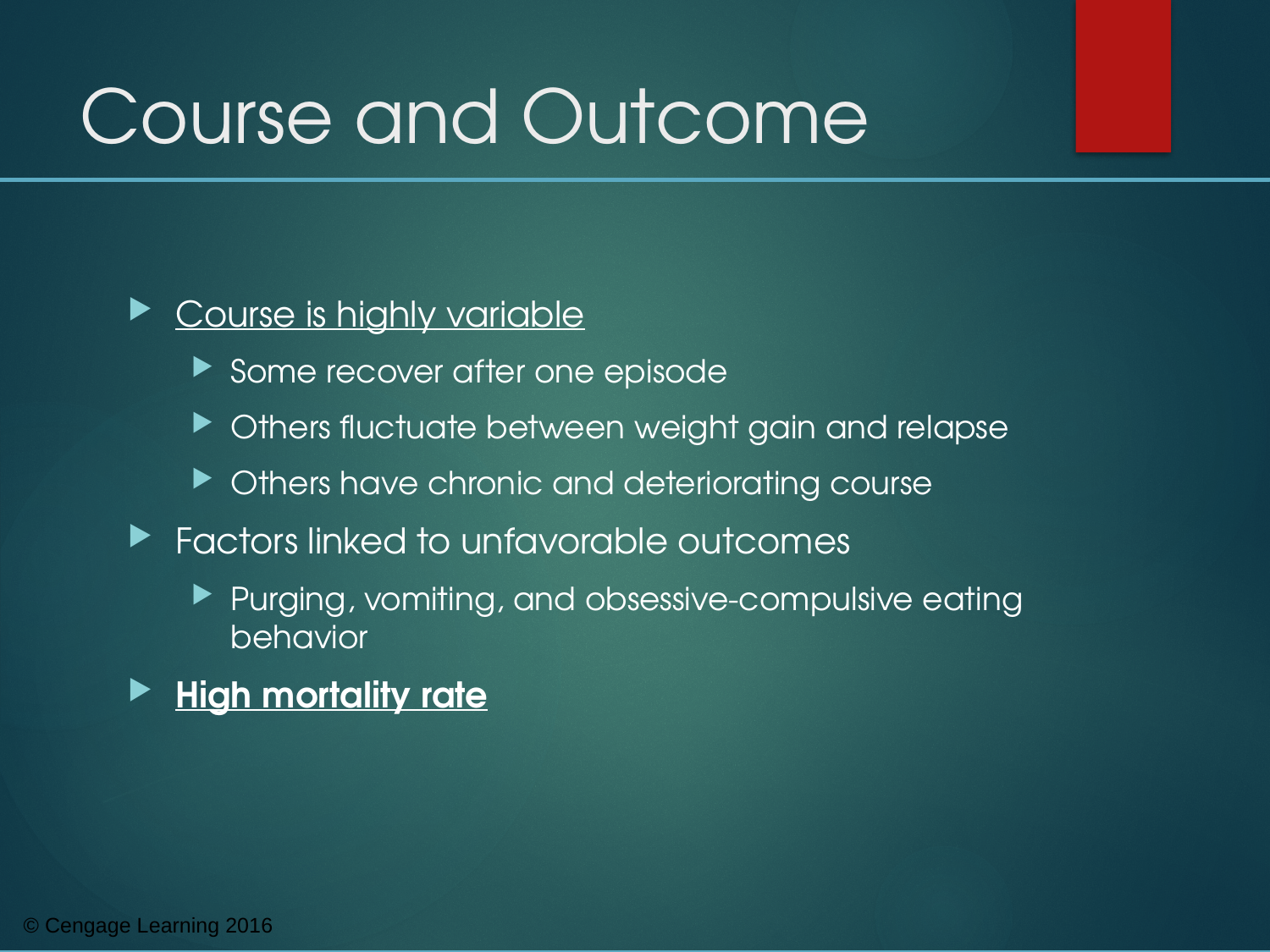

# Course and Outcome
Course is highly variable
Some recover after one episode
Others fluctuate between weight gain and relapse
Others have chronic and deteriorating course
Factors linked to unfavorable outcomes
Purging, vomiting, and obsessive-compulsive eating behavior
High mortality rate